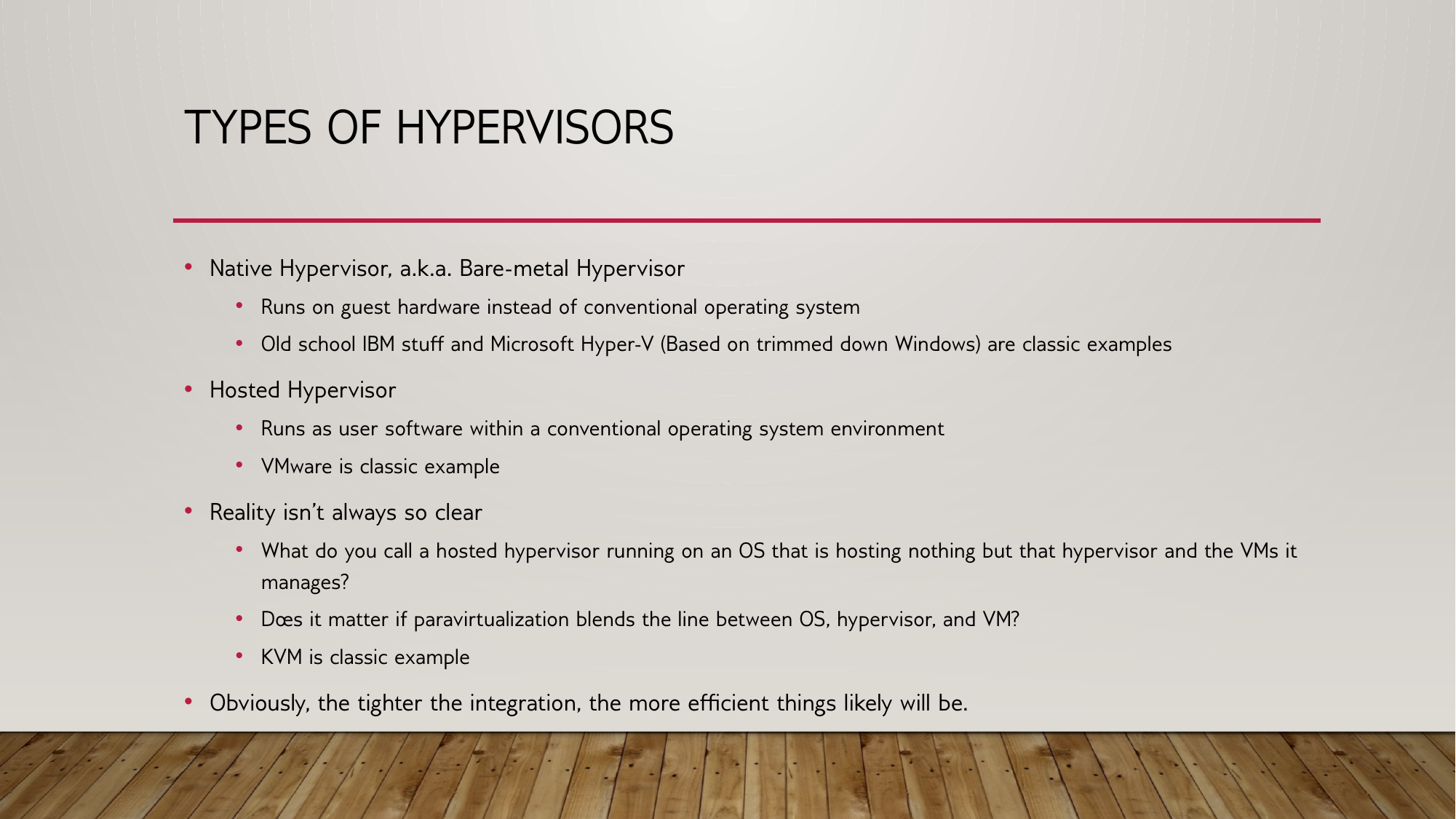

# Types of Hypervisors
Native Hypervisor, a.k.a. Bare-metal Hypervisor
Runs on guest hardware instead of conventional operating system
Old school IBM stuff and Microsoft Hyper-V (Based on trimmed down Windows) are classic examples
Hosted Hypervisor
Runs as user software within a conventional operating system environment
VMware is classic example
Reality isn’t always so clear
What do you call a hosted hypervisor running on an OS that is hosting nothing but that hypervisor and the VMs it manages?
Does it matter if paravirtualization blends the line between OS, hypervisor, and VM?
KVM is classic example
Obviously, the tighter the integration, the more efficient things likely will be.